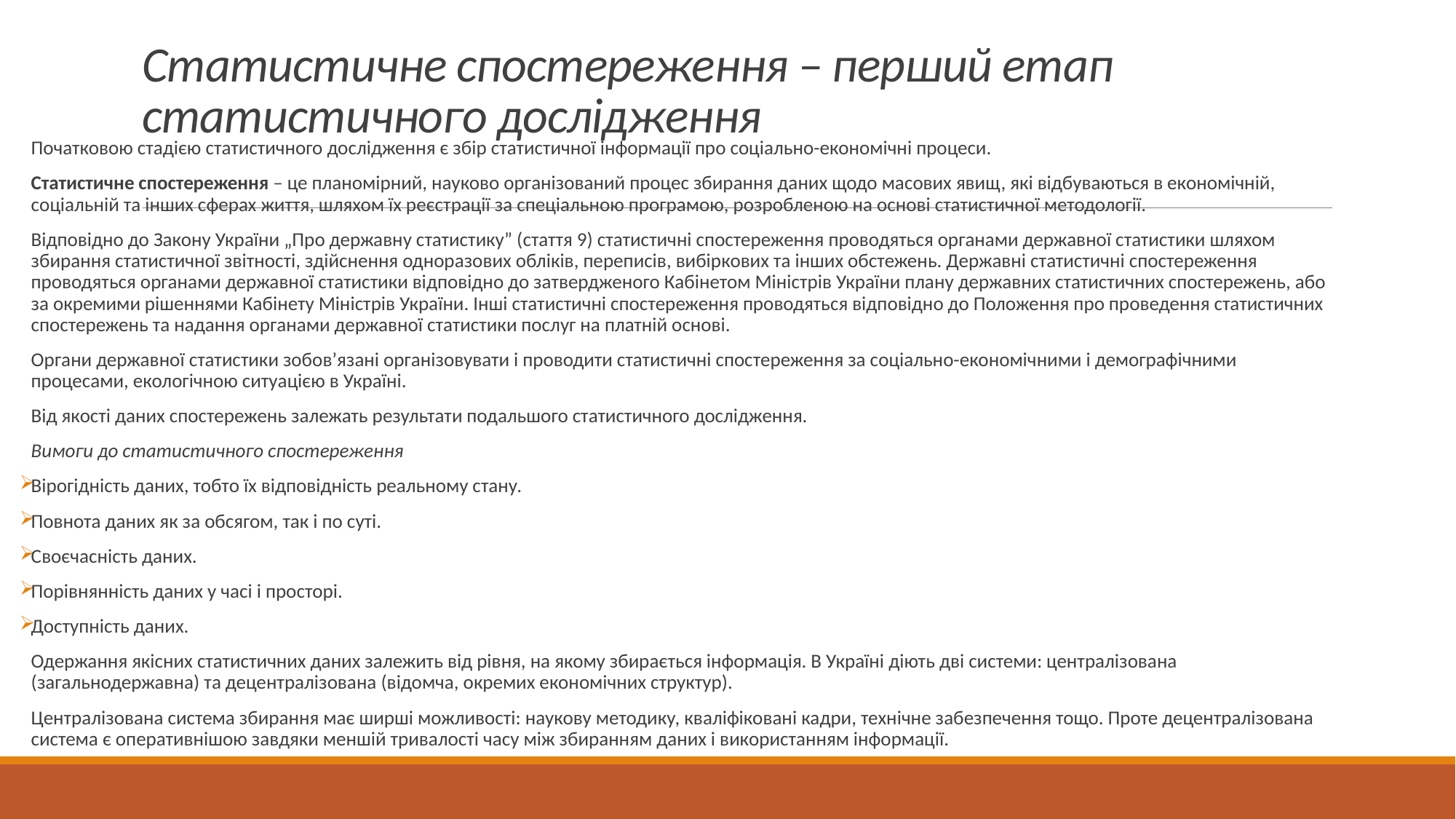

# Статистичне спостереження – перший етап статистичного дослідження
Початковою стадією статистичного дослідження є збір статистичної інформації про соціально-економічні процеси.
Статистичне спостереження – це планомірний, науково організований процес збирання даних щодо масових явищ, які відбуваються в економічній, соціальній та інших сферах життя, шляхом їх реєстрації за спеціальною програмою, розробленою на основі статистичної методології.
Відповідно до Закону України „Про державну статистику” (стаття 9) статистичні спостереження проводяться органами державної статистики шляхом збирання статистичної звітності, здійснення одноразових обліків, переписів, вибіркових та інших обстежень. Державні статистичні спостереження проводяться органами державної статистики відповідно до затвердженого Кабінетом Міністрів України плану державних статистичних спостережень, або за окремими рішеннями Кабінету Міністрів України. Інші статистичні спостереження проводяться відповідно до Положення про проведення статистичних спостережень та надання органами державної статистики послуг на платній основі.
Органи державної статистики зобов’язані організовувати і проводити статистичні спостереження за соціально-економічними і демографічними процесами, екологічною ситуацією в Україні.
Від якості даних спостережень залежать результати подальшого статистичного дослідження.
Вимоги до статистичного спостереження
Вірогідність даних, тобто їх відповідність реальному стану.
Повнота даних як за обсягом, так і по суті.
Своєчасність даних.
Порівнянність даних у часі і просторі.
Доступність даних.
Одержання якісних статистичних даних залежить від рівня, на якому збирається інформація. В Україні діють дві системи: централізована (загальнодержавна) та децентралізована (відомча, окремих економічних структур).
Централізована система збирання має ширші можливості: наукову методику, кваліфіковані кадри, технічне забезпечення тощо. Проте децентралізована система є оперативнішою завдяки меншій тривалості часу між збиранням даних і використанням інформації.